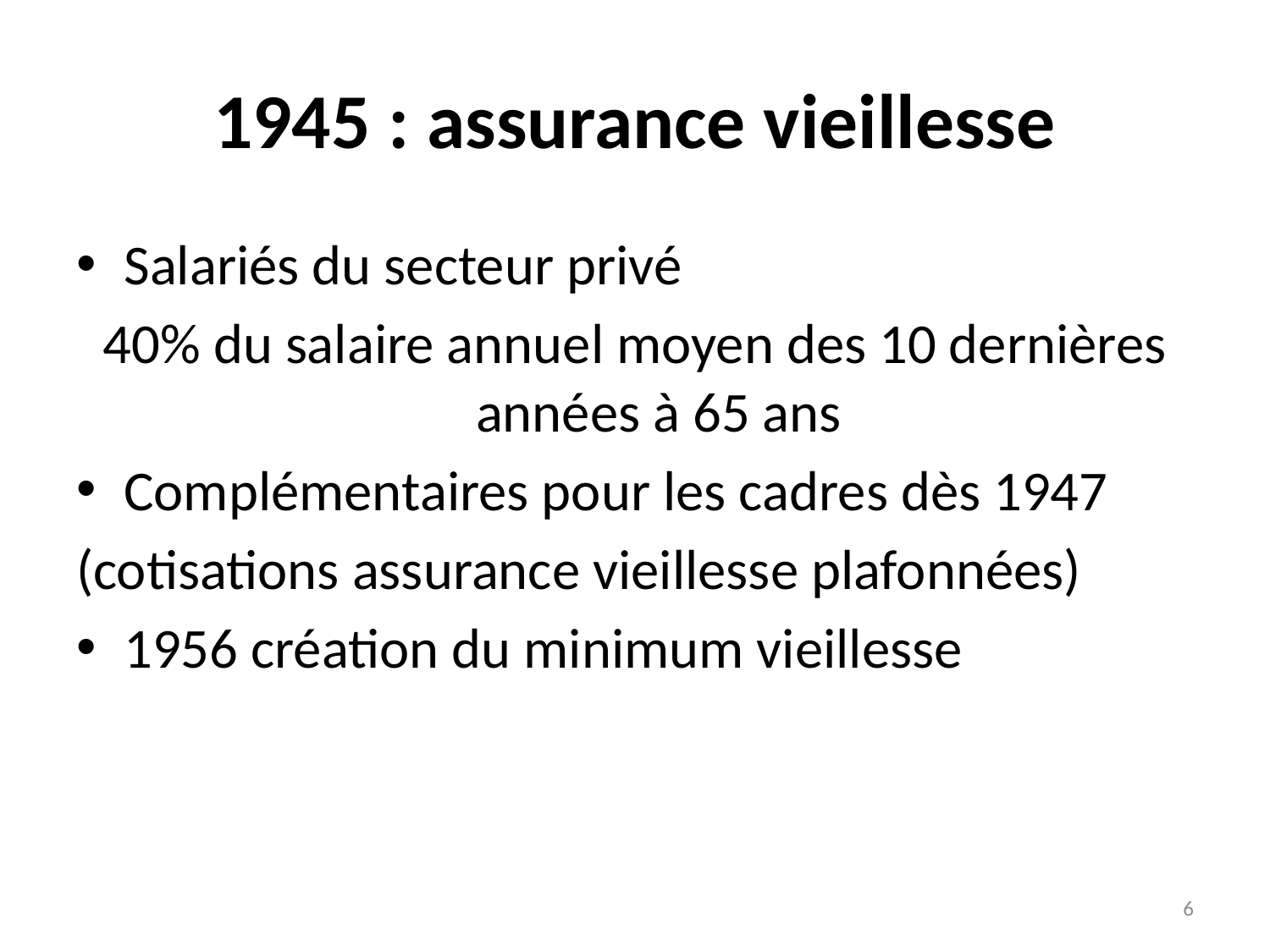

# 1945 : assurance vieillesse
Salariés du secteur privé
40% du salaire annuel moyen des 10 dernières années à 65 ans
Complémentaires pour les cadres dès 1947
(cotisations assurance vieillesse plafonnées)
1956 création du minimum vieillesse
6